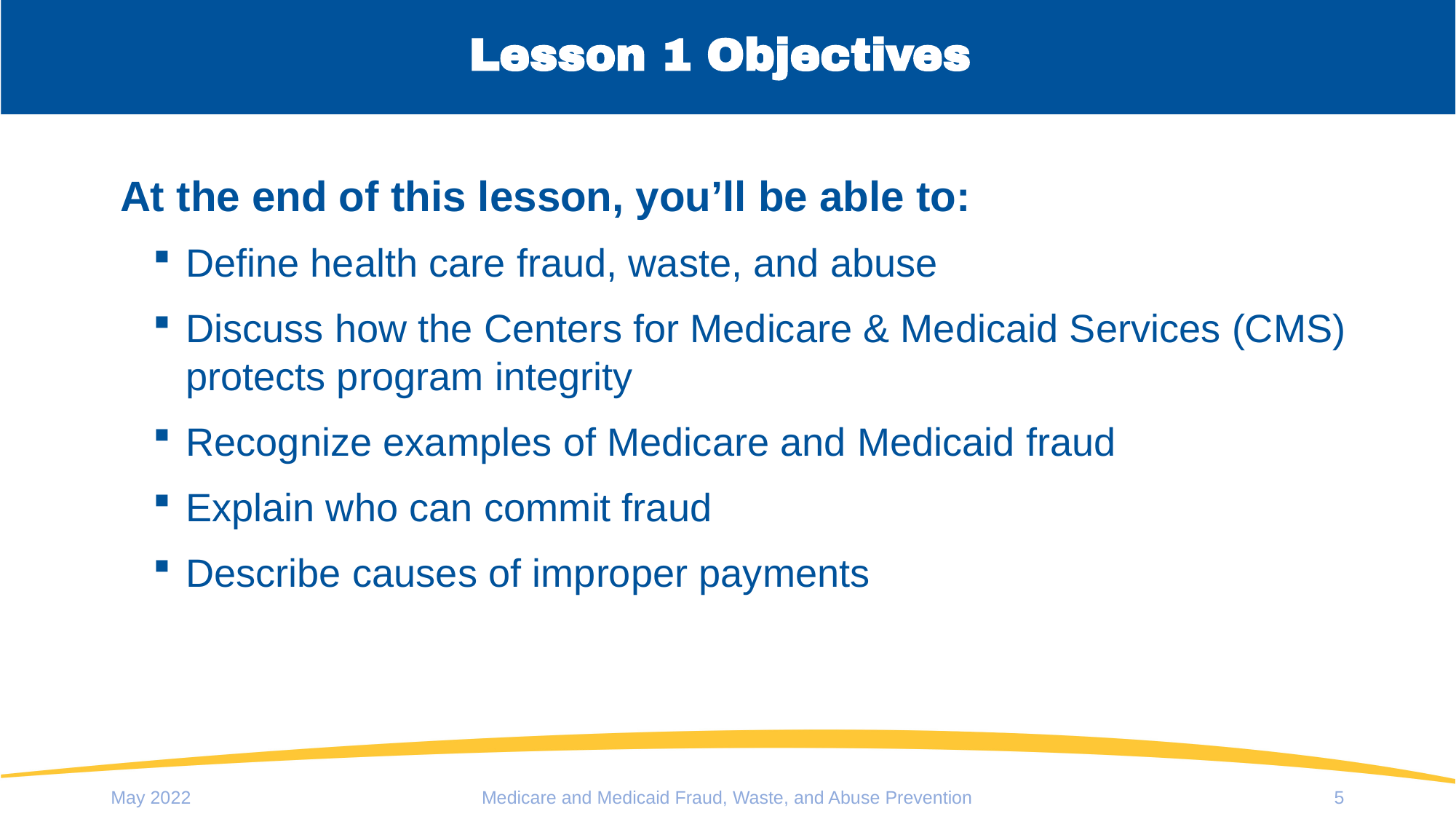

# Lesson 1 Objectives
At the end of this lesson, you’ll be able to:
Define health care fraud, waste, and abuse
Discuss how the Centers for Medicare & Medicaid Services (CMS) protects program integrity
Recognize examples of Medicare and Medicaid fraud
Explain who can commit fraud
Describe causes of improper payments
May 2022
Medicare and Medicaid Fraud, Waste, and Abuse Prevention
5